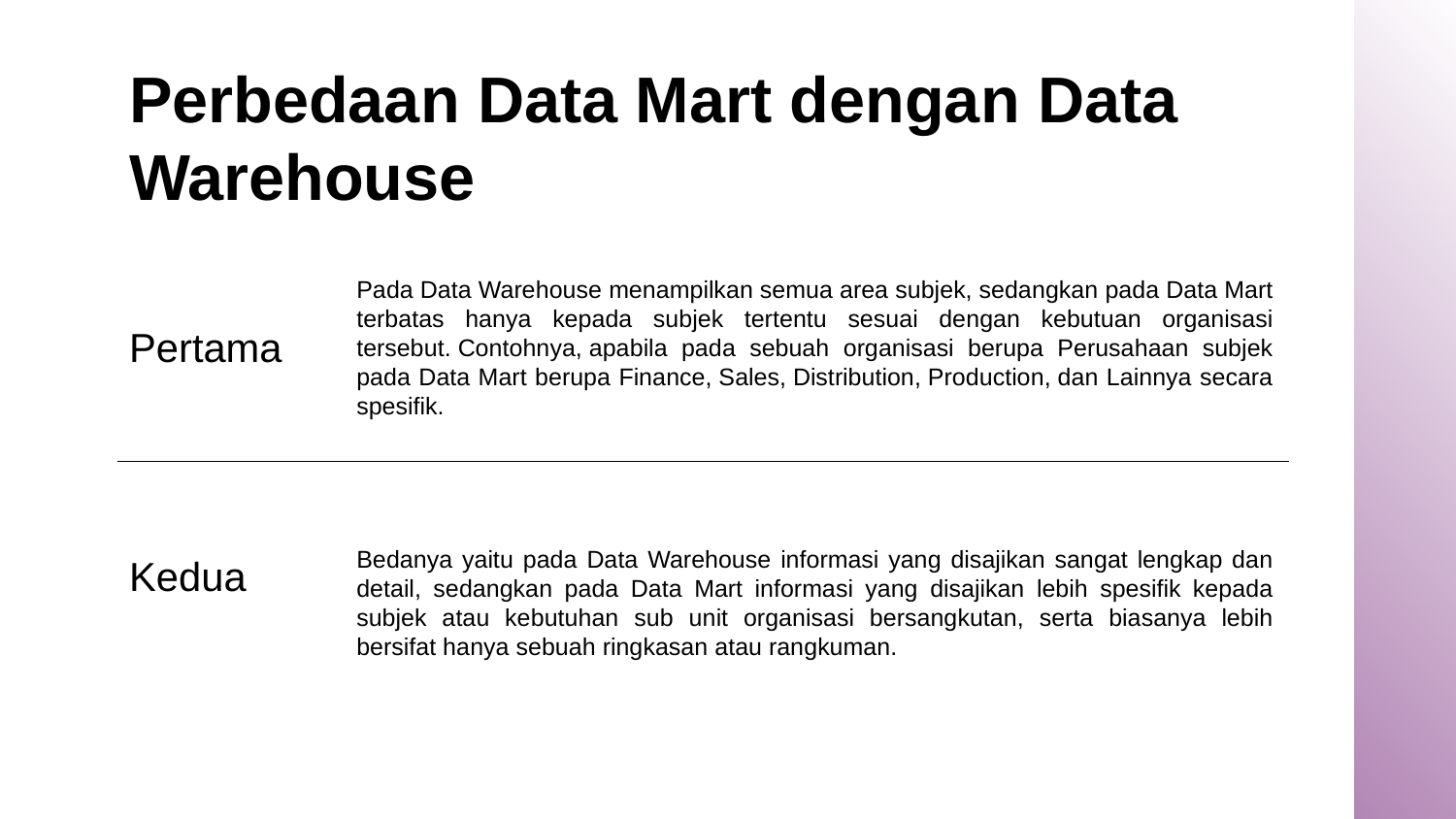

# Perbedaan Data Mart dengan Data Warehouse
Pada Data Warehouse menampilkan semua area subjek, sedangkan pada Data Mart terbatas hanya kepada subjek tertentu sesuai dengan kebutuan organisasi tersebut. Contohnya, apabila pada sebuah organisasi berupa Perusahaan subjek pada Data Mart berupa Finance, Sales, Distribution, Production, dan Lainnya secara spesifik.
Pertama
Bedanya yaitu pada Data Warehouse informasi yang disajikan sangat lengkap dan detail, sedangkan pada Data Mart informasi yang disajikan lebih spesifik kepada subjek atau kebutuhan sub unit organisasi bersangkutan, serta biasanya lebih bersifat hanya sebuah ringkasan atau rangkuman.
Kedua